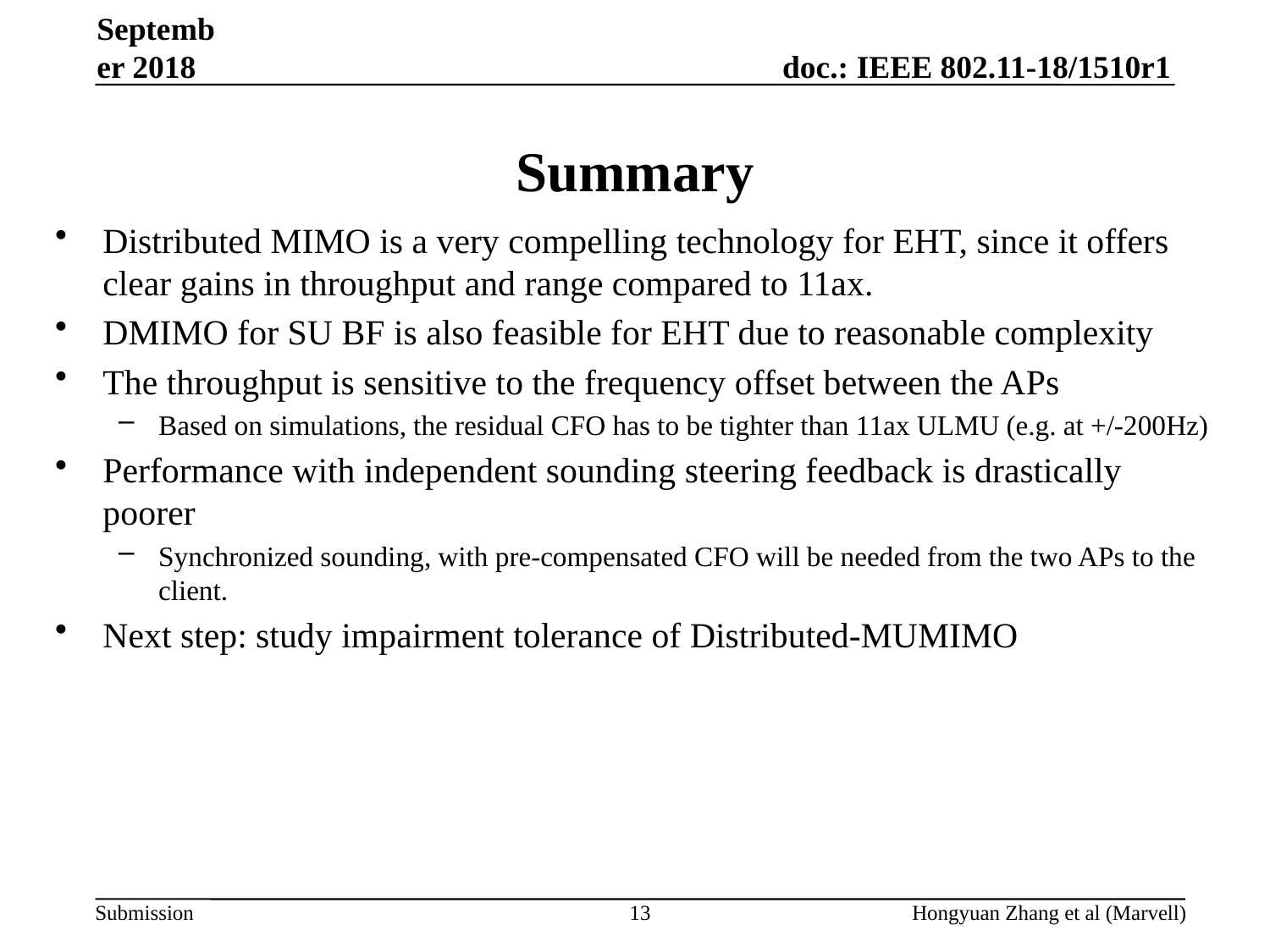

September 2018
# Summary
Distributed MIMO is a very compelling technology for EHT, since it offers clear gains in throughput and range compared to 11ax.
DMIMO for SU BF is also feasible for EHT due to reasonable complexity
The throughput is sensitive to the frequency offset between the APs
Based on simulations, the residual CFO has to be tighter than 11ax ULMU (e.g. at +/-200Hz)
Performance with independent sounding steering feedback is drastically poorer
Synchronized sounding, with pre-compensated CFO will be needed from the two APs to the client.
Next step: study impairment tolerance of Distributed-MUMIMO

13
Hongyuan Zhang et al (Marvell)